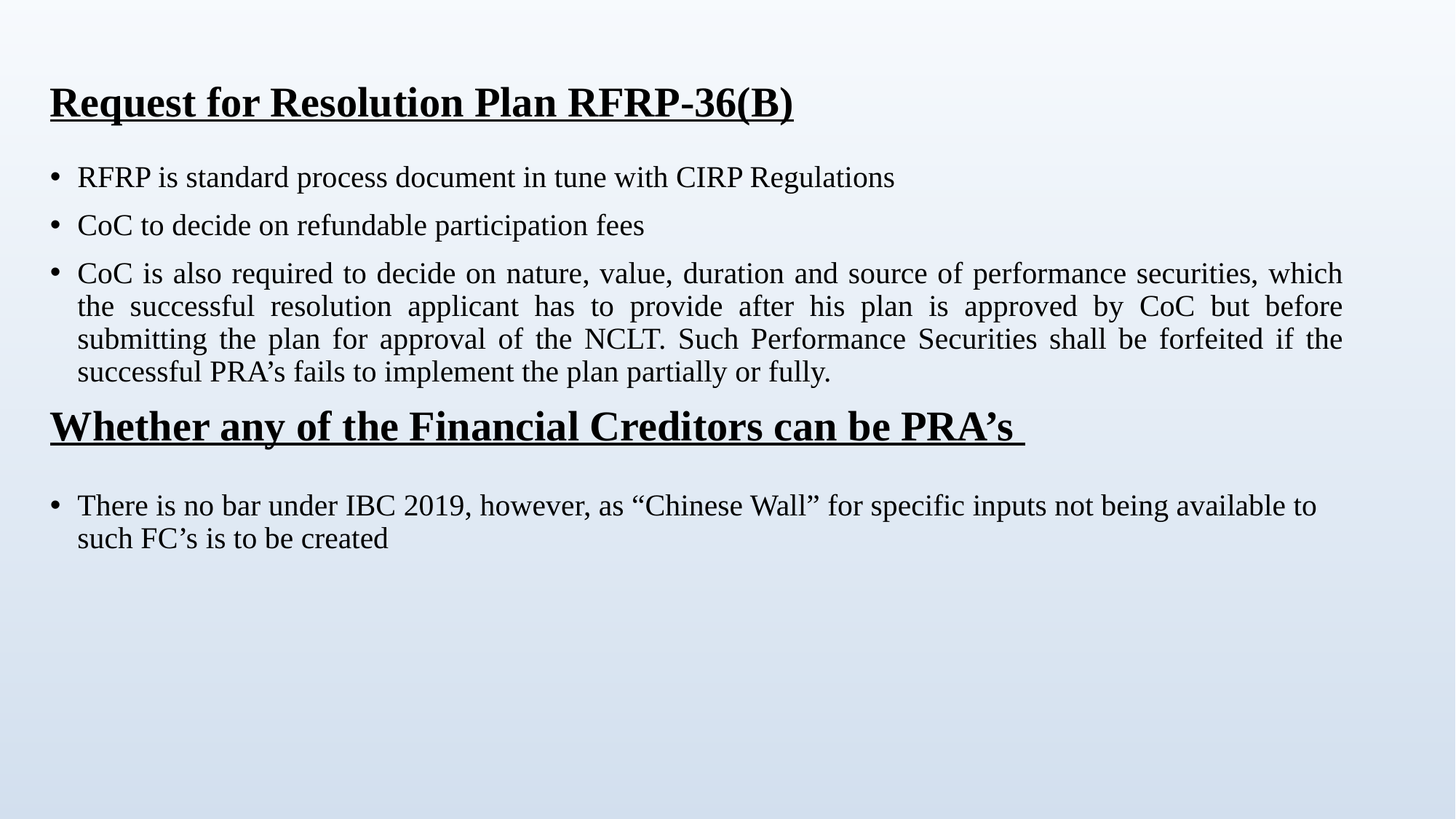

Request for Resolution Plan RFRP-36(B)

RFRP is standard process document in tune with CIRP Regulations
CoC to decide on refundable participation fees
CoC is also required to decide on nature, value, duration and source of performance securities, which the successful resolution applicant has to provide after his plan is approved by CoC but before submitting the plan for approval of the NCLT. Such Performance Securities shall be forfeited if the successful PRA’s fails to implement the plan partially or fully.
Whether any of the Financial Creditors can be PRA’s

There is no bar under IBC 2019, however, as “Chinese Wall” for specific inputs not being available to such FC’s is to be created